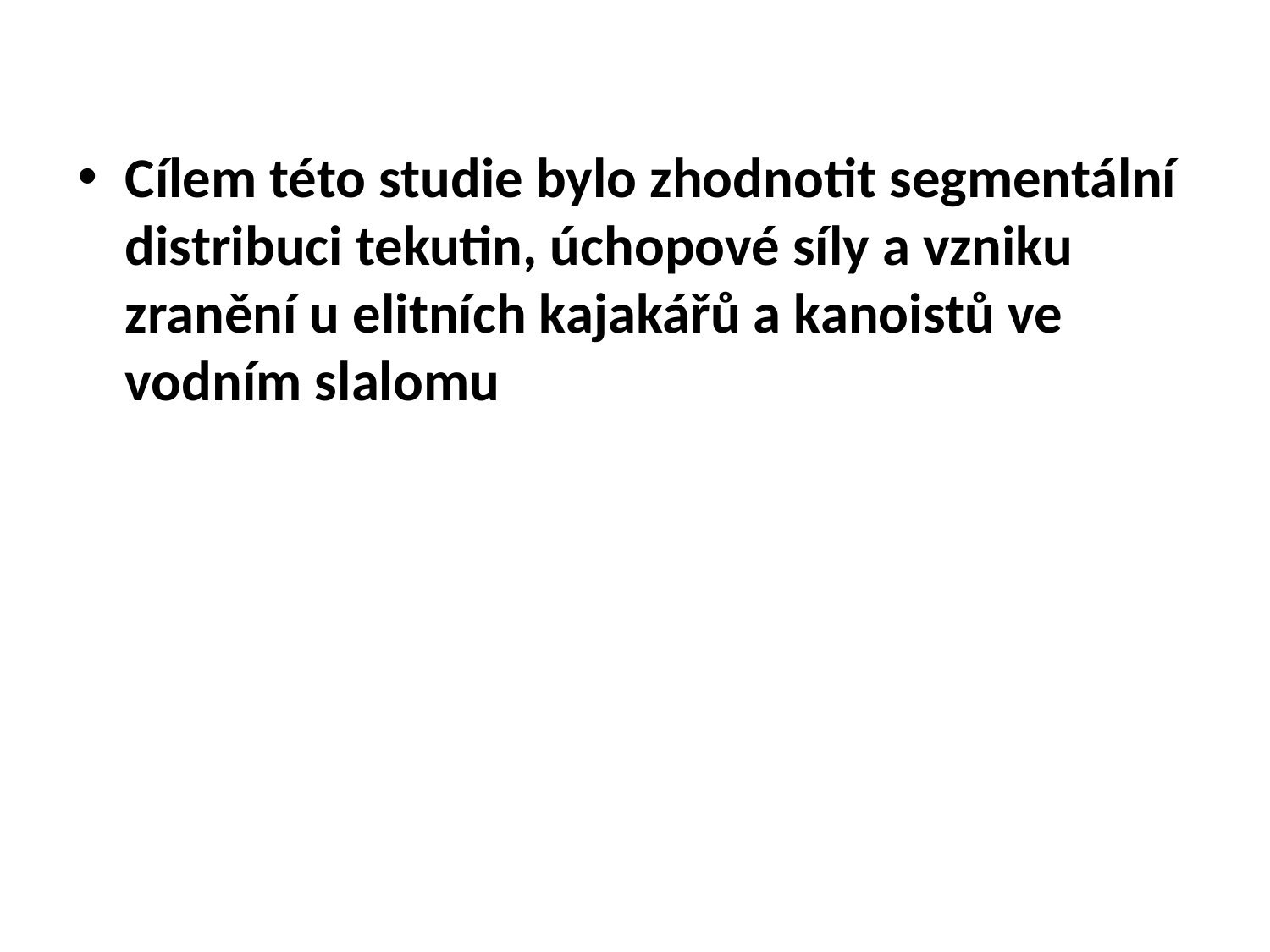

Cílem této studie bylo zhodnotit segmentální distribuci tekutin, úchopové síly a vzniku zranění u elitních kajakářů a kanoistů ve vodním slalomu